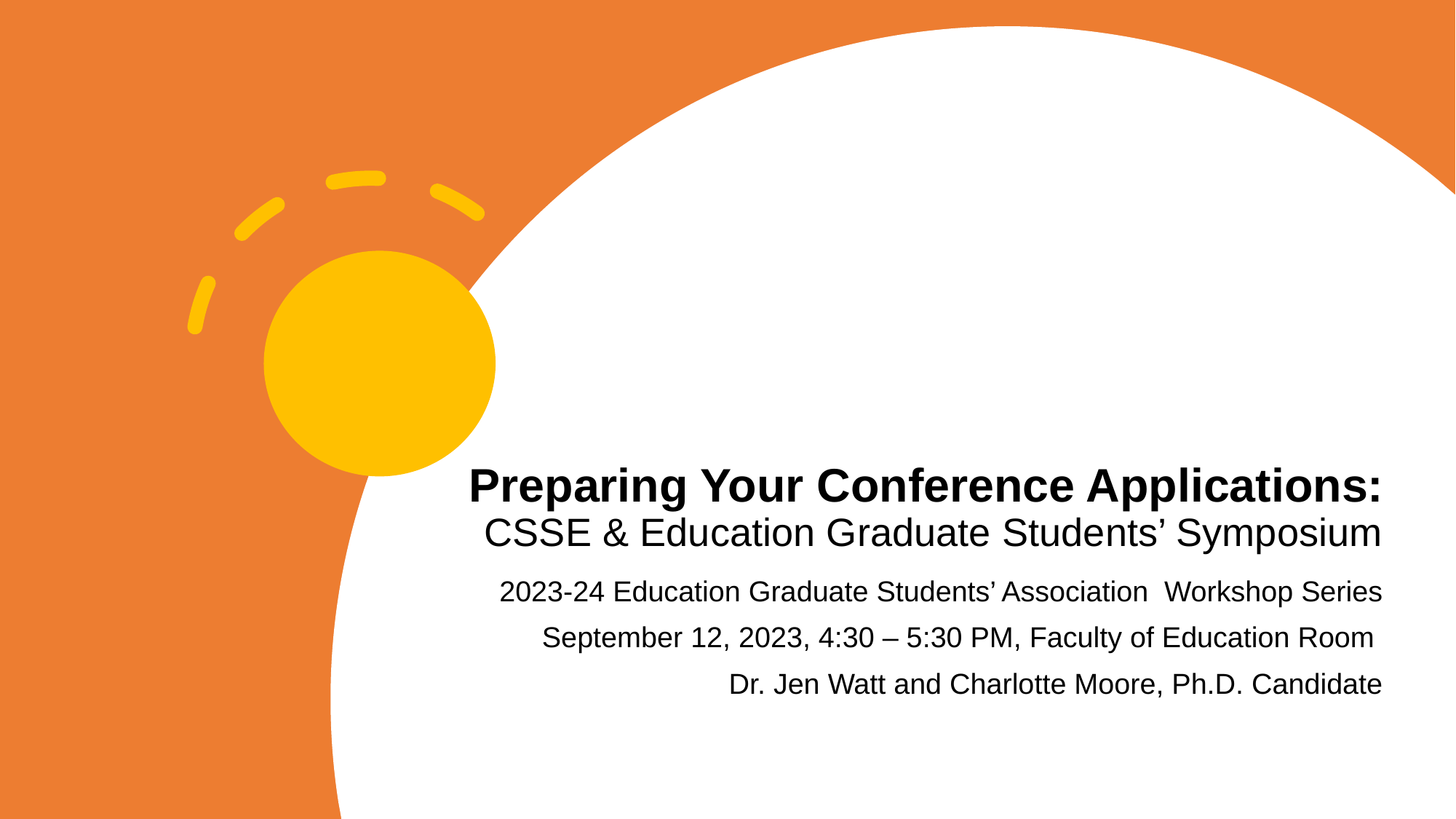

# Preparing Your Conference Applications: CSSE & Education Graduate Students’ Symposium

2023-24 Education Graduate Students’ Association  Workshop Series
September 12, 2023, 4:30 – 5:30 PM, Faculty of Education Room
Dr. Jen Watt and Charlotte Moore, Ph.D. Candidate